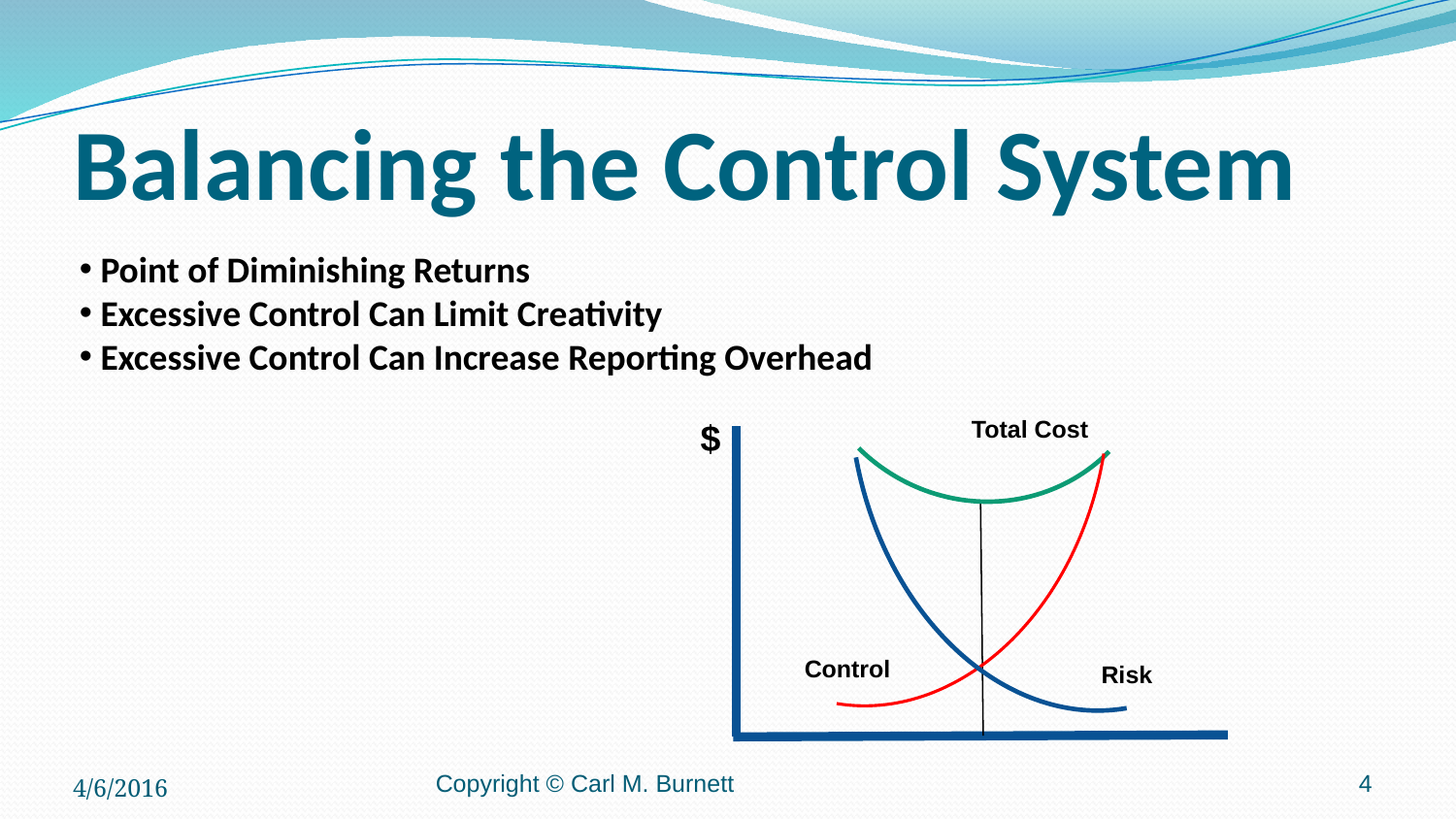

# Balancing the Control System

Total Cost
$
Control
Risk
 Point of Diminishing Returns
 Excessive Control Can Limit Creativity
 Excessive Control Can Increase Reporting Overhead
4/6/2016
Copyright © Carl M. Burnett
4